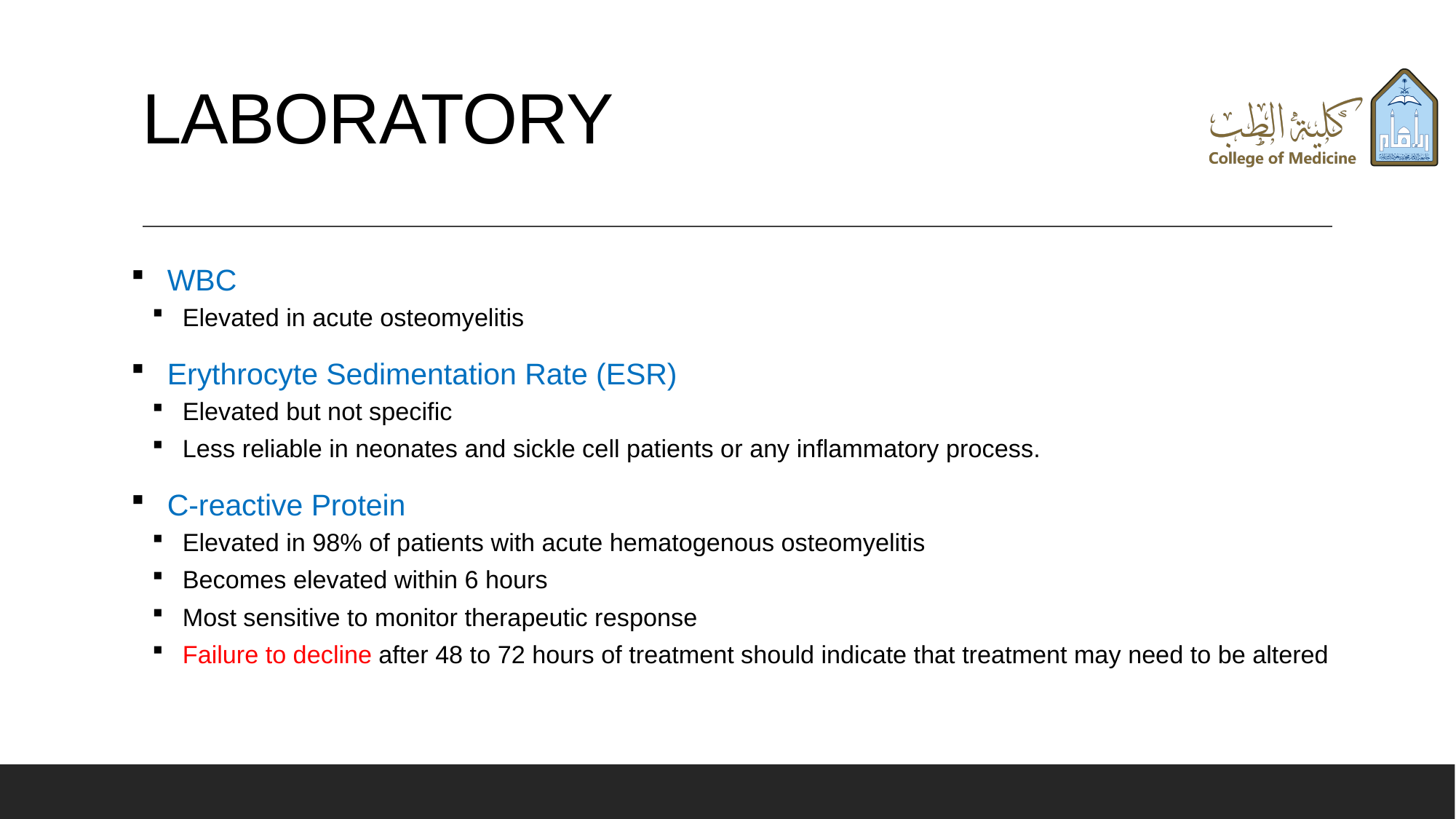

# LABORATORY
WBC
Elevated in acute osteomyelitis
Erythrocyte Sedimentation Rate (ESR)
Elevated but not specific
Less reliable in neonates and sickle cell patients or any inflammatory process.
C-reactive Protein
Elevated in 98% of patients with acute hematogenous osteomyelitis
Becomes elevated within 6 hours
Most sensitive to monitor therapeutic response
Failure to decline after 48 to 72 hours of treatment should indicate that treatment may need to be altered